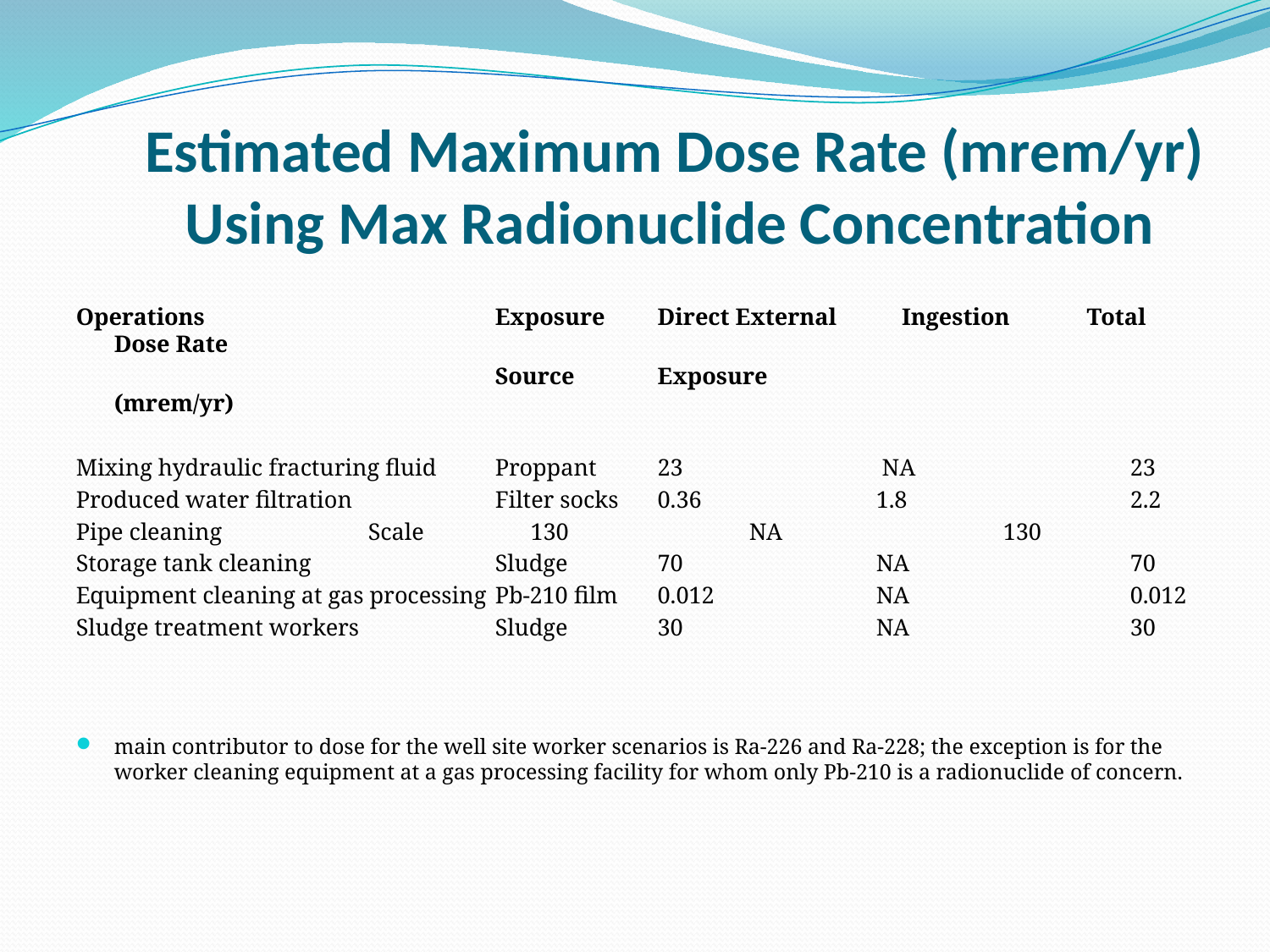

# Estimated Maximum Dose Rate (mrem/yr) Using Max Radionuclide Concentration
Operations			Exposure 	      Direct External           Ingestion             Total Dose Rate
				Source	      Exposure		              (mrem/yr)

Mixing hydraulic fracturing fluid	Proppant	      23	               	 NA		23
Produced water filtration		Filter socks	      0.36	                	1.8		2.2
Pipe cleaning		Scale	      130	                	NA		130
Storage tank cleaning		Sludge	      70	                	NA		70
Equipment cleaning at gas processing	Pb-210 film	      0.012	                	NA		0.012
Sludge treatment workers		Sludge	      30	                	NA		30

main contributor to dose for the well site worker scenarios is Ra-226 and Ra-228; the exception is for the worker cleaning equipment at a gas processing facility for whom only Pb-210 is a radionuclide of concern.